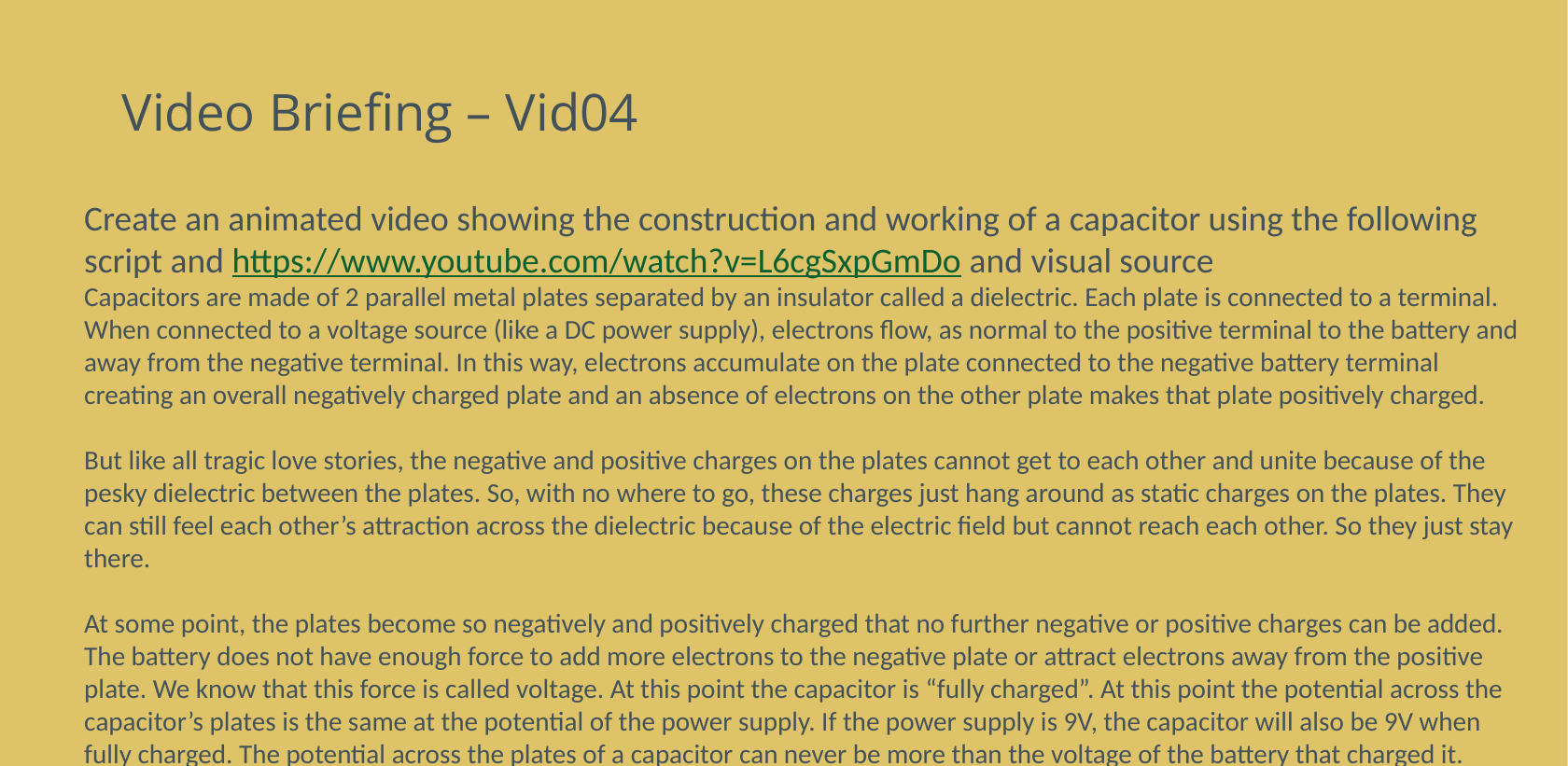

# Video Briefing – Vid04
Create an animated video showing the construction and working of a capacitor using the following script and https://www.youtube.com/watch?v=L6cgSxpGmDo and visual source
Capacitors are made of 2 parallel metal plates separated by an insulator called a dielectric. Each plate is connected to a terminal. When connected to a voltage source (like a DC power supply), electrons flow, as normal to the positive terminal to the battery and away from the negative terminal. In this way, electrons accumulate on the plate connected to the negative battery terminal creating an overall negatively charged plate and an absence of electrons on the other plate makes that plate positively charged.

But like all tragic love stories, the negative and positive charges on the plates cannot get to each other and unite because of the pesky dielectric between the plates. So, with no where to go, these charges just hang around as static charges on the plates. They can still feel each other’s attraction across the dielectric because of the electric field but cannot reach each other. So they just stay there.

At some point, the plates become so negatively and positively charged that no further negative or positive charges can be added. The battery does not have enough force to add more electrons to the negative plate or attract electrons away from the positive plate. We know that this force is called voltage. At this point the capacitor is “fully charged”. At this point the potential across the capacitor’s plates is the same at the potential of the power supply. If the power supply is 9V, the capacitor will also be 9V when fully charged. The potential across the plates of a capacitor can never be more than the voltage of the battery that charged it.

When we stop applying the original voltage source and provide an alternative path can the electrons flow, the electrons will flow through the circuit to equalize the charges on both plates. Thus the capacitor discharges.